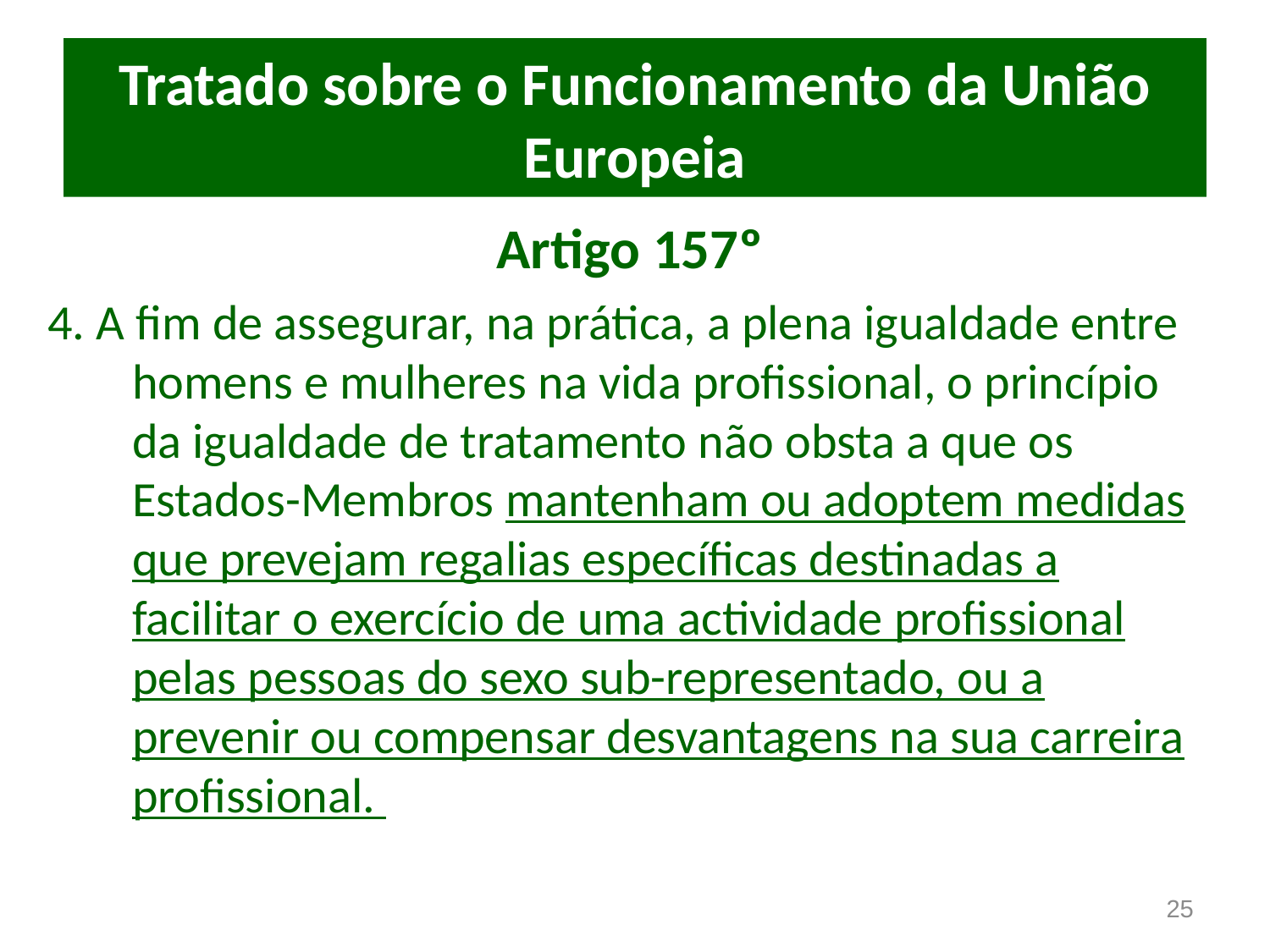

# Tratado sobre o Funcionamento da União Europeia
Artigo 157º
4. A fim de assegurar, na prática, a plena igualdade entre homens e mulheres na vida profissional, o princípio da igualdade de tratamento não obsta a que os Estados-Membros mantenham ou adoptem medidas que prevejam regalias específicas destinadas a facilitar o exercício de uma actividade profissional pelas pessoas do sexo sub-representado, ou a prevenir ou compensar desvantagens na sua carreira profissional.

25